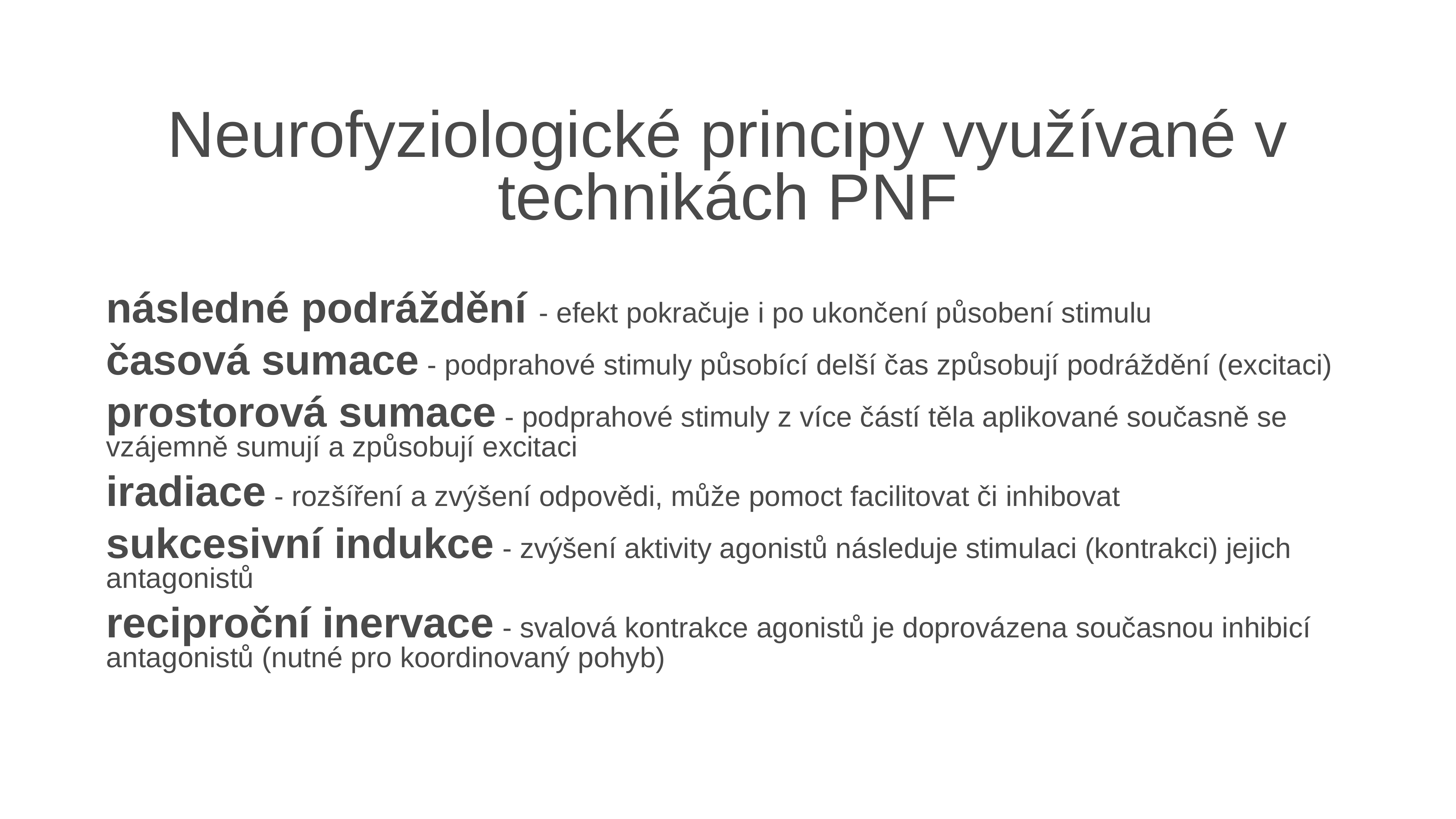

# Neurofyziologické principy využívané v technikách PNF
následné podráždění - efekt pokračuje i po ukončení působení stimulu
časová sumace - podprahové stimuly působící delší čas způsobují podráždění (excitaci)
prostorová sumace - podprahové stimuly z více částí těla aplikované současně se vzájemně sumují a způsobují excitaci
iradiace - rozšíření a zvýšení odpovědi, může pomoct facilitovat či inhibovat
sukcesivní indukce - zvýšení aktivity agonistů následuje stimulaci (kontrakci) jejich antagonistů
reciproční inervace - svalová kontrakce agonistů je doprovázena současnou inhibicí antagonistů (nutné pro koordinovaný pohyb)